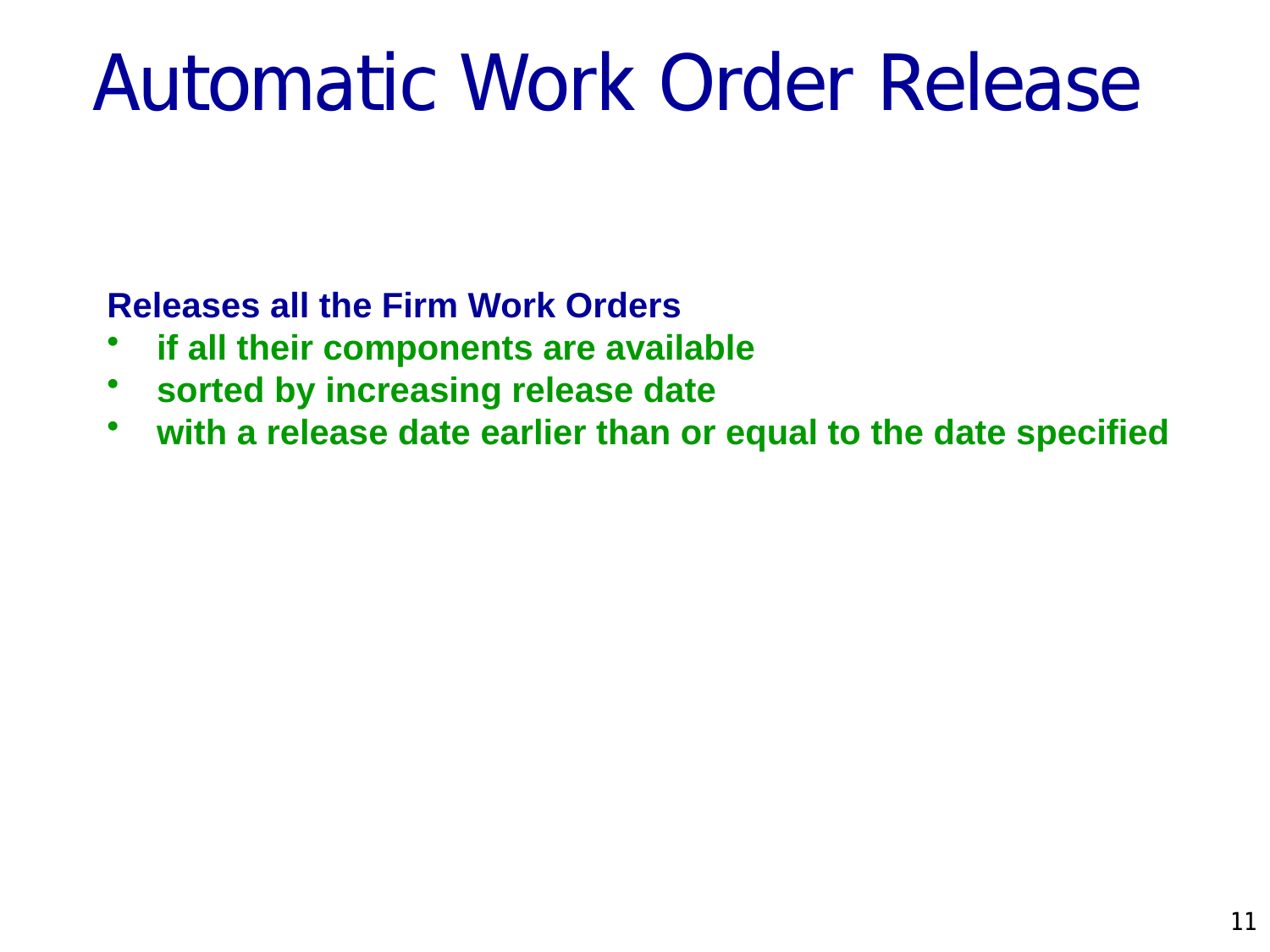

# Automatic Work Order Release
Releases all the Firm Work Orders
  if all their components are available
  sorted by increasing release date
  with a release date earlier than or equal to the date specified
11